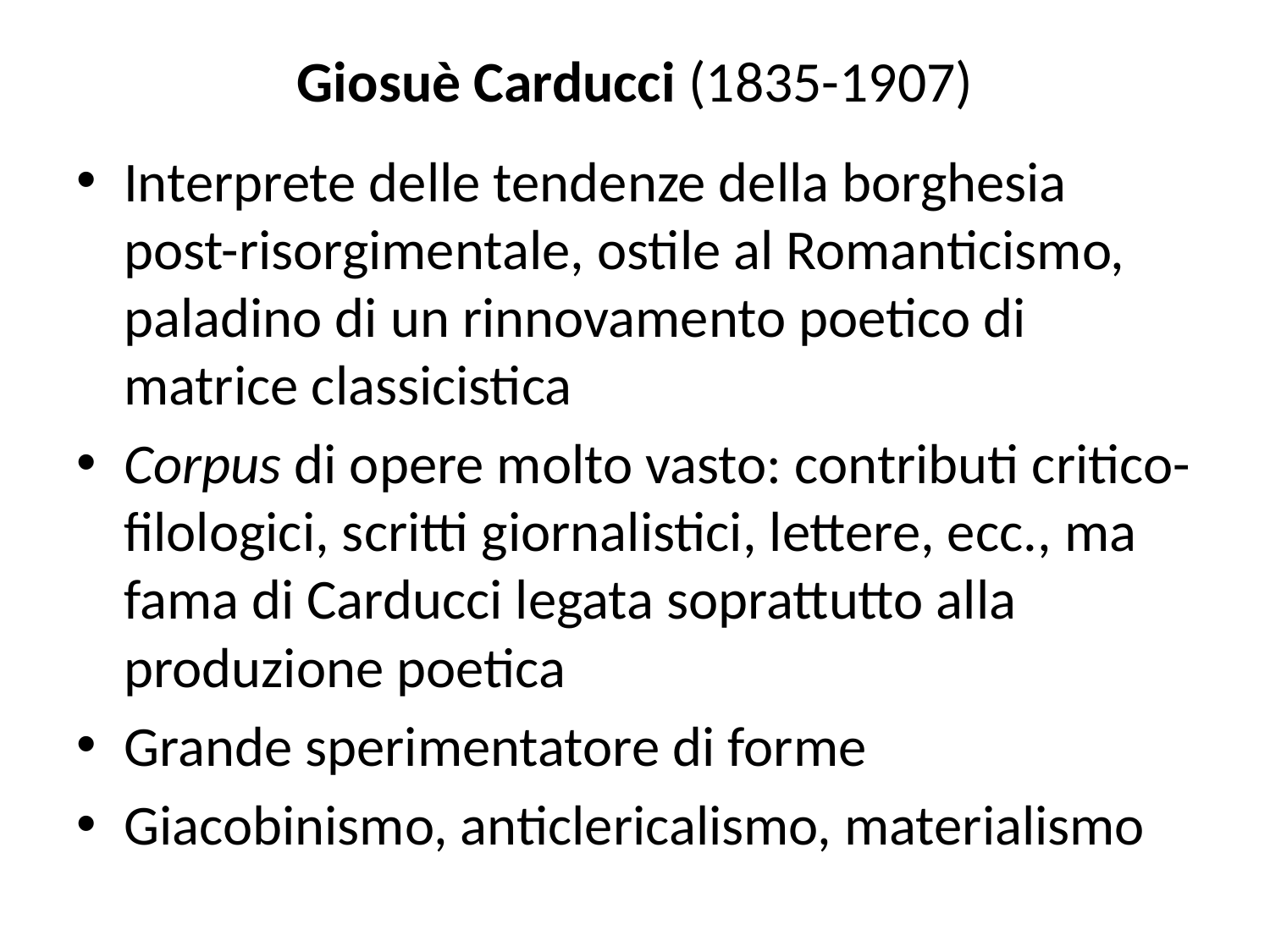

# Giosuè Carducci (1835-1907)
Interprete delle tendenze della borghesia post-risorgimentale, ostile al Romanticismo, paladino di un rinnovamento poetico di matrice classicistica
Corpus di opere molto vasto: contributi critico-filologici, scritti giornalistici, lettere, ecc., ma fama di Carducci legata soprattutto alla produzione poetica
Grande sperimentatore di forme
Giacobinismo, anticlericalismo, materialismo